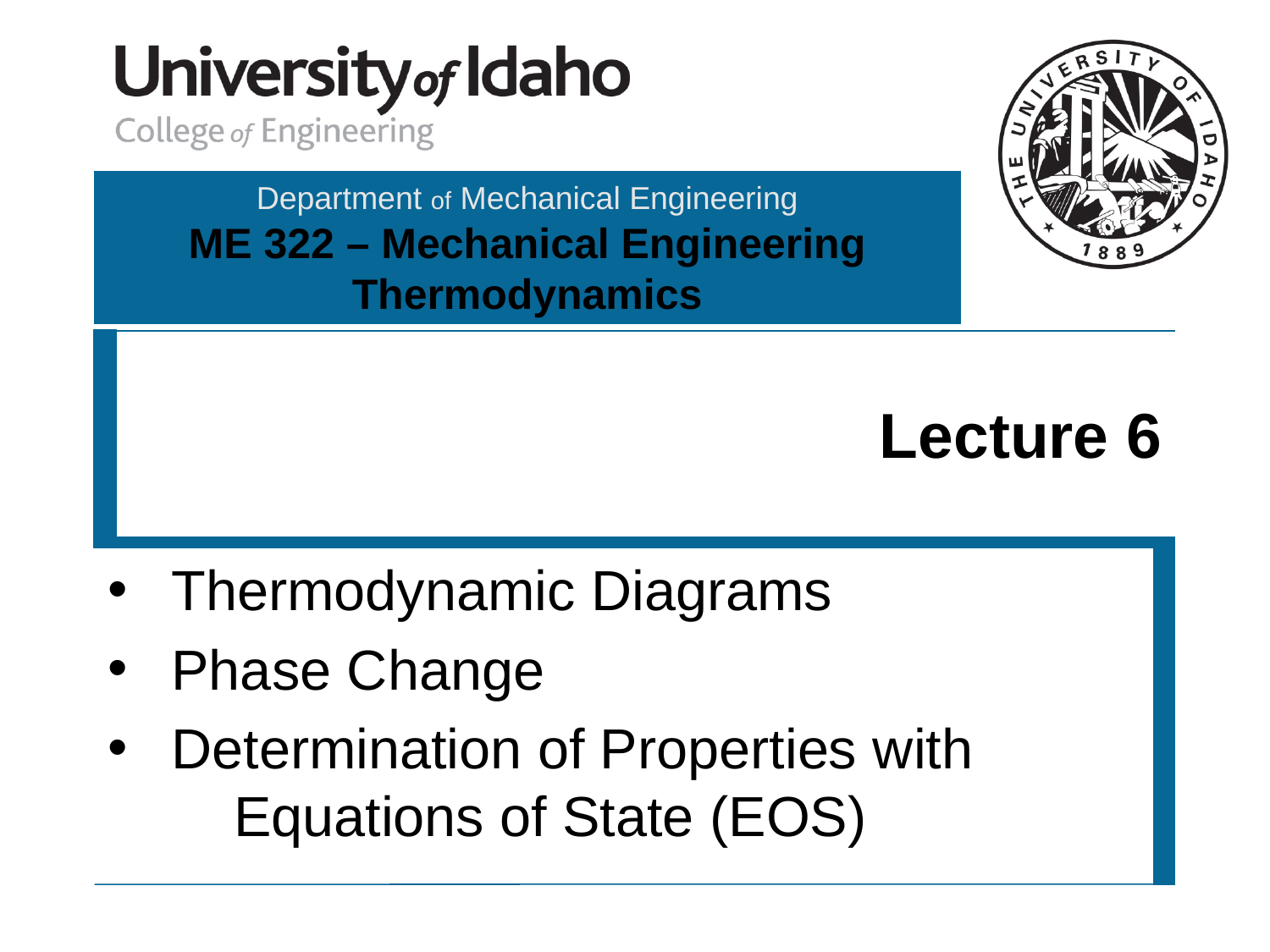

# Lecture 6
Thermodynamic Diagrams
Phase Change
Determination of Properties with
    Equations of State (EOS)